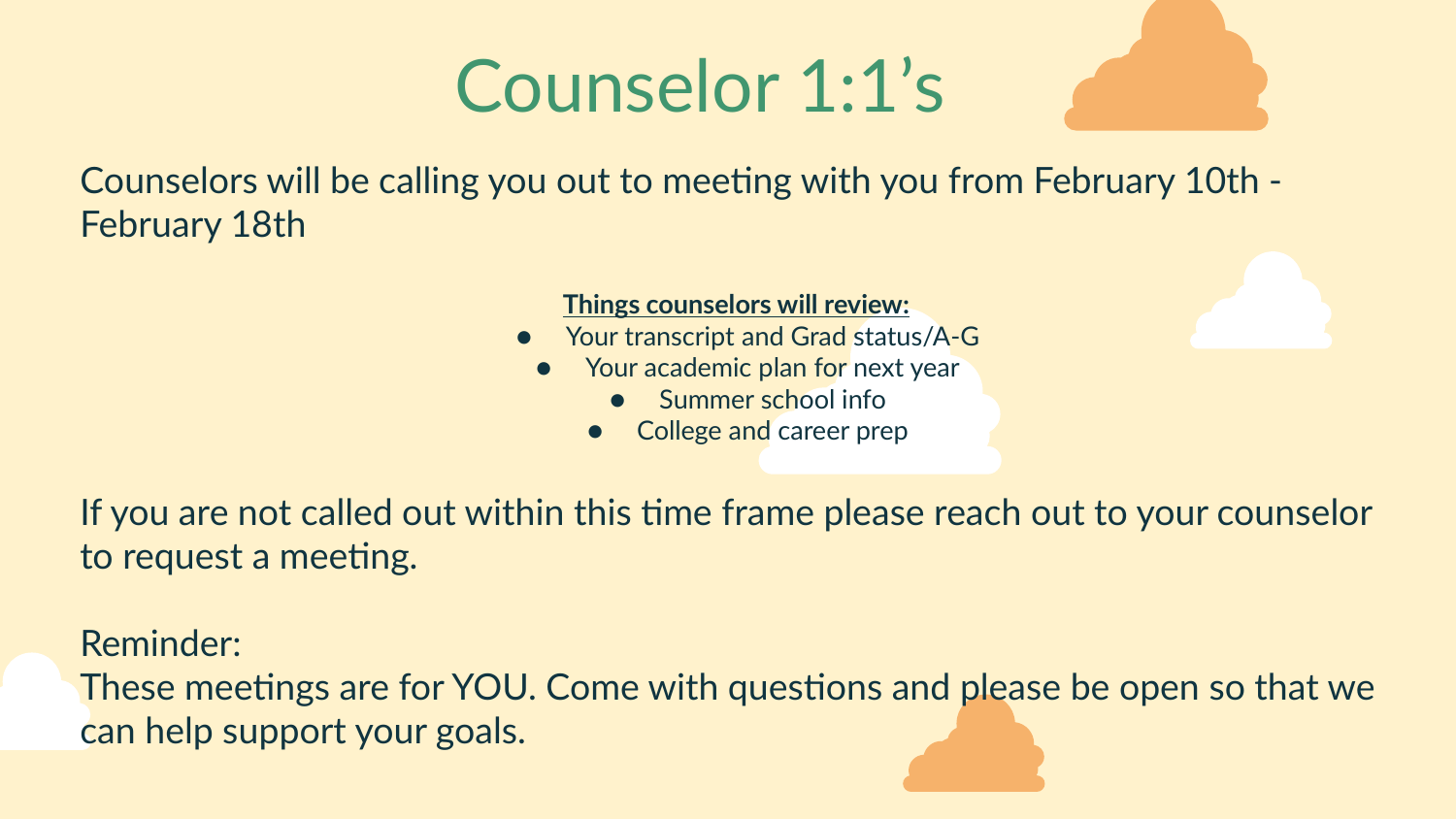

Counselor 1:1’s
Counselors will be calling you out to meeting with you from February 10th - February 18th

Things counselors will review:
Your transcript and Grad status/A-G
Your academic plan for next year
Summer school info
College and career prep

If you are not called out within this time frame please reach out to your counselor to request a meeting.

Reminder:
These meetings are for YOU. Come with questions and please be open so that we can help support your goals.